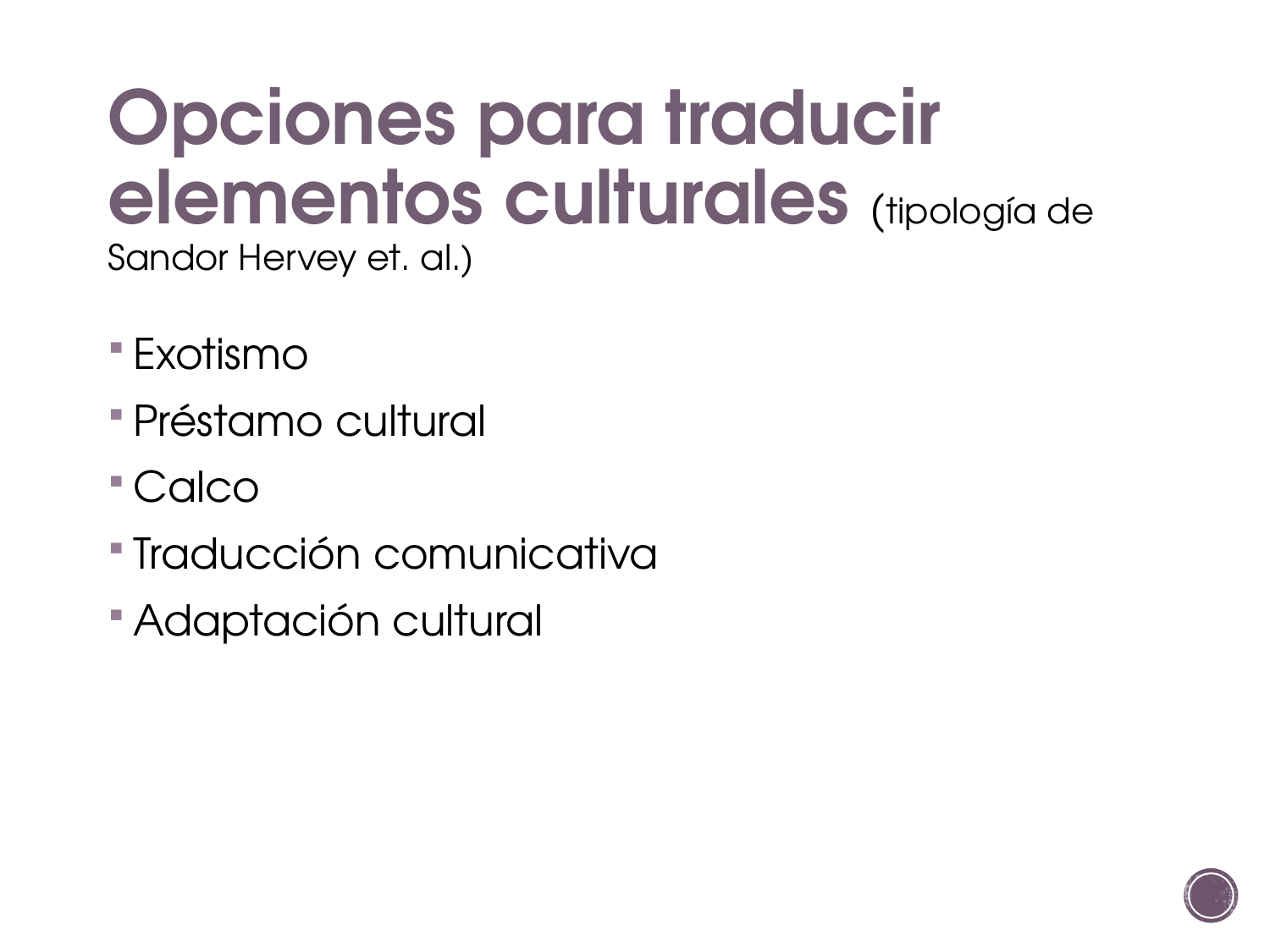

# Opciones para traducir elementos culturales (tipología de Sandor Hervey et. al.)
Exotismo
Préstamo cultural
Calco
Traducción comunicativa
Adaptación cultural